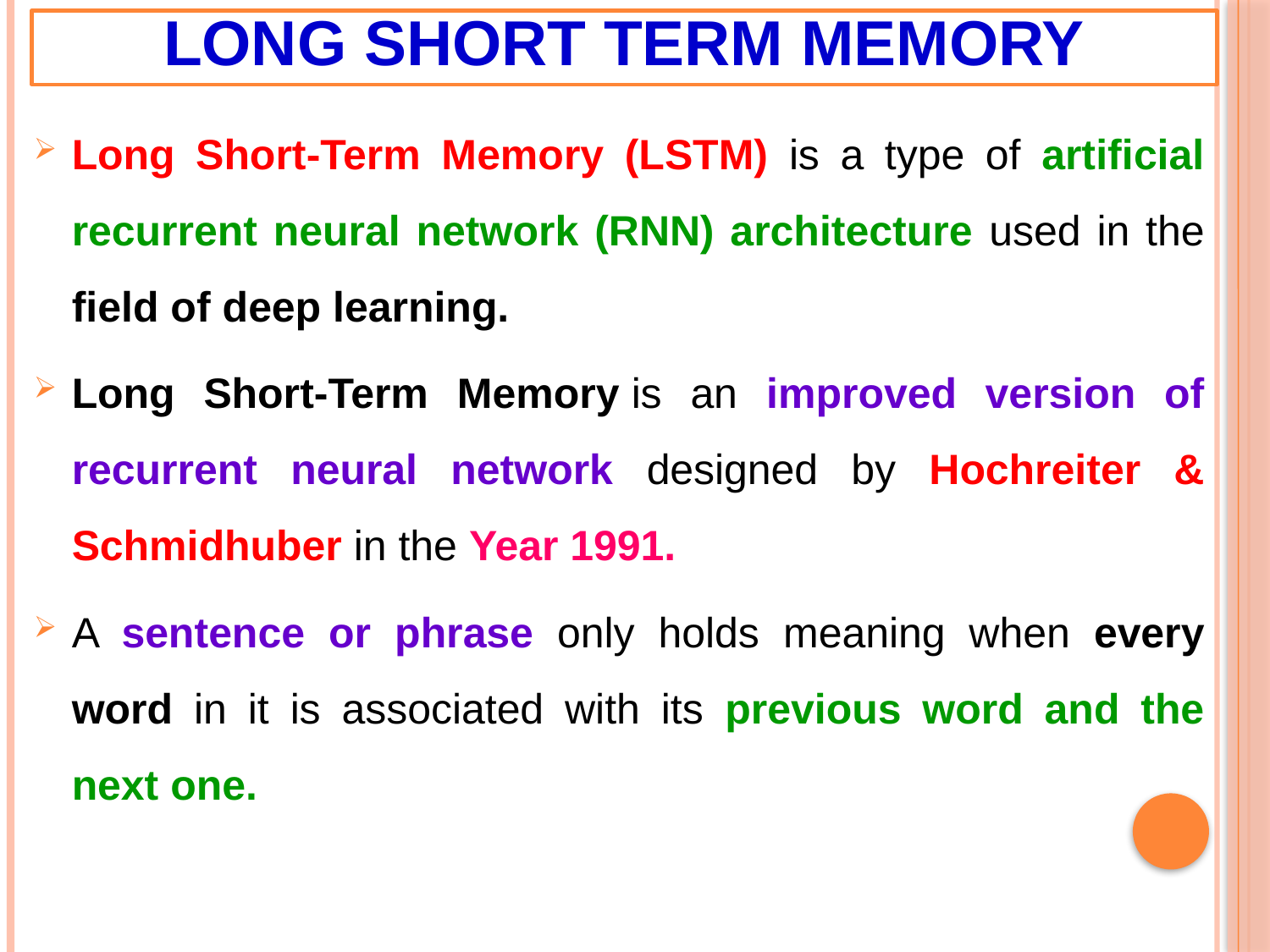

# Long Short Term Memory
Long Short-Term Memory (LSTM) is a type of artificial recurrent neural network (RNN) architecture used in the field of deep learning.
Long Short-Term Memory is an improved version of recurrent neural network designed by Hochreiter & Schmidhuber in the Year 1991.
A sentence or phrase only holds meaning when every word in it is associated with its previous word and the next one.